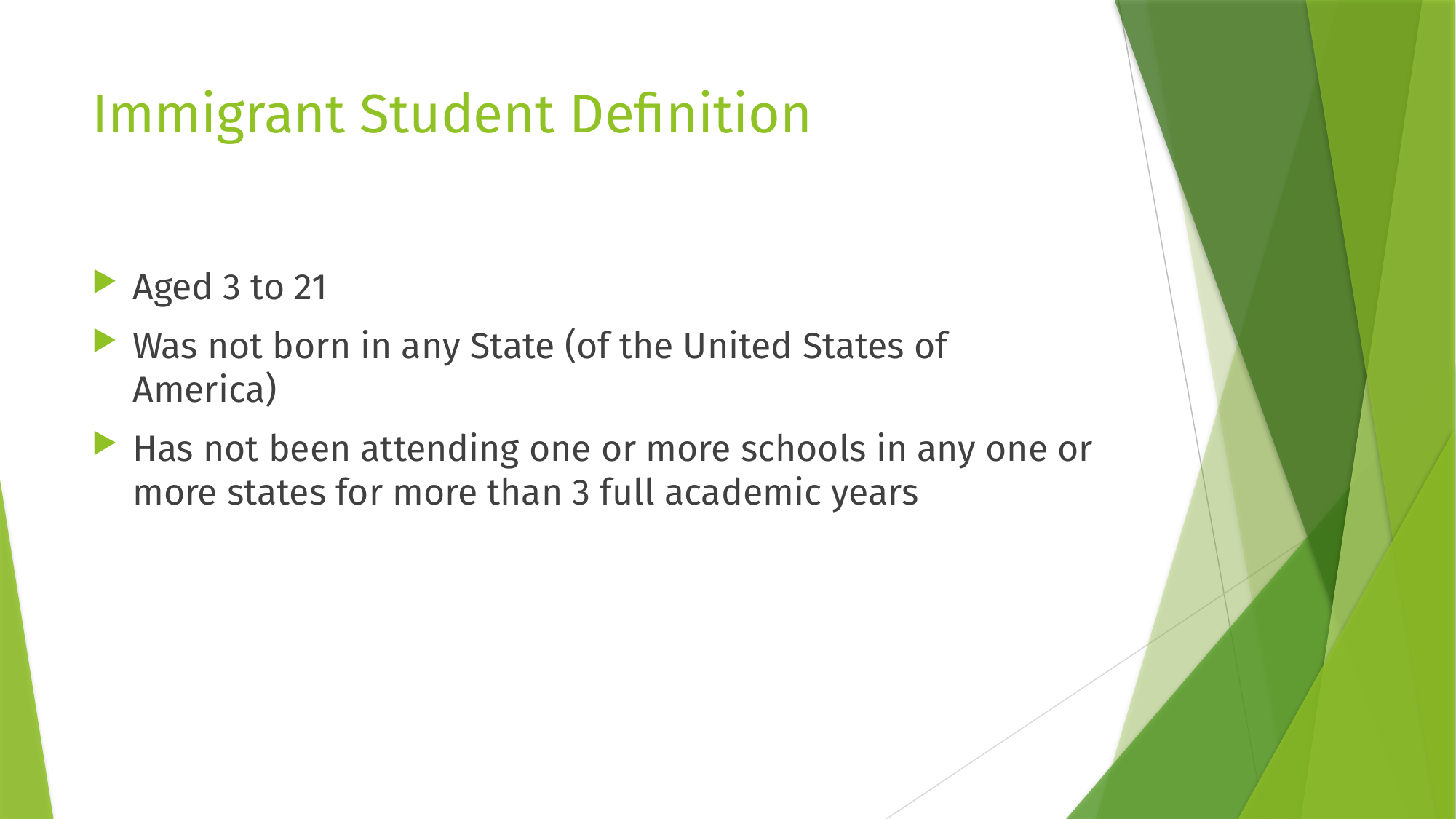

# Immigrant Student Definition
Aged 3 to 21
Was not born in any State (of the United States of America)
Has not been attending one or more schools in any one or more states for more than 3 full academic years